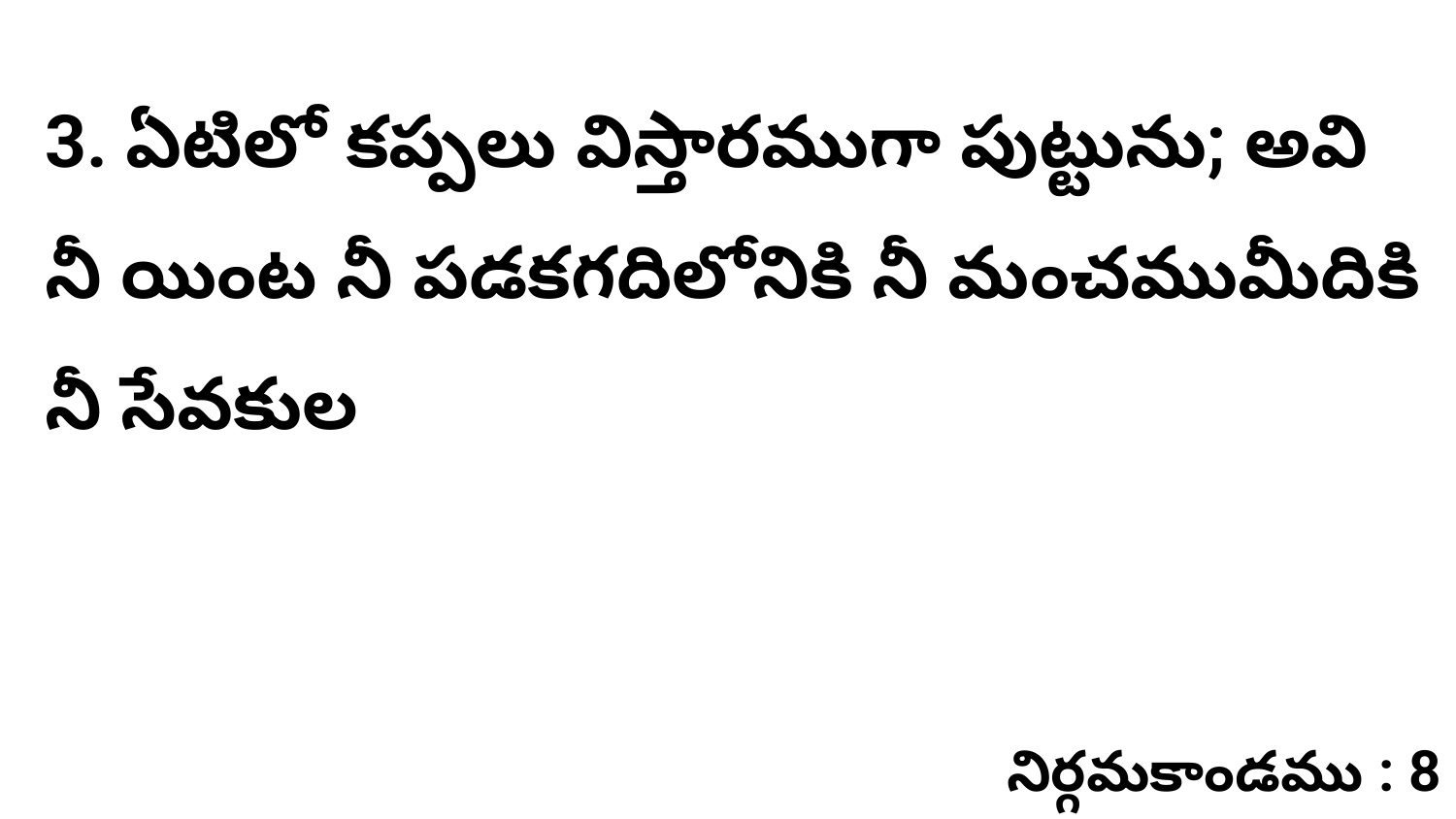

3. ఏటిలో కప్పలు విస్తారముగా పుట్టును; అవి నీ యింట నీ పడకగదిలోనికి నీ మంచముమీదికి నీ సేవకుల
నిర్గమకాండము : 8